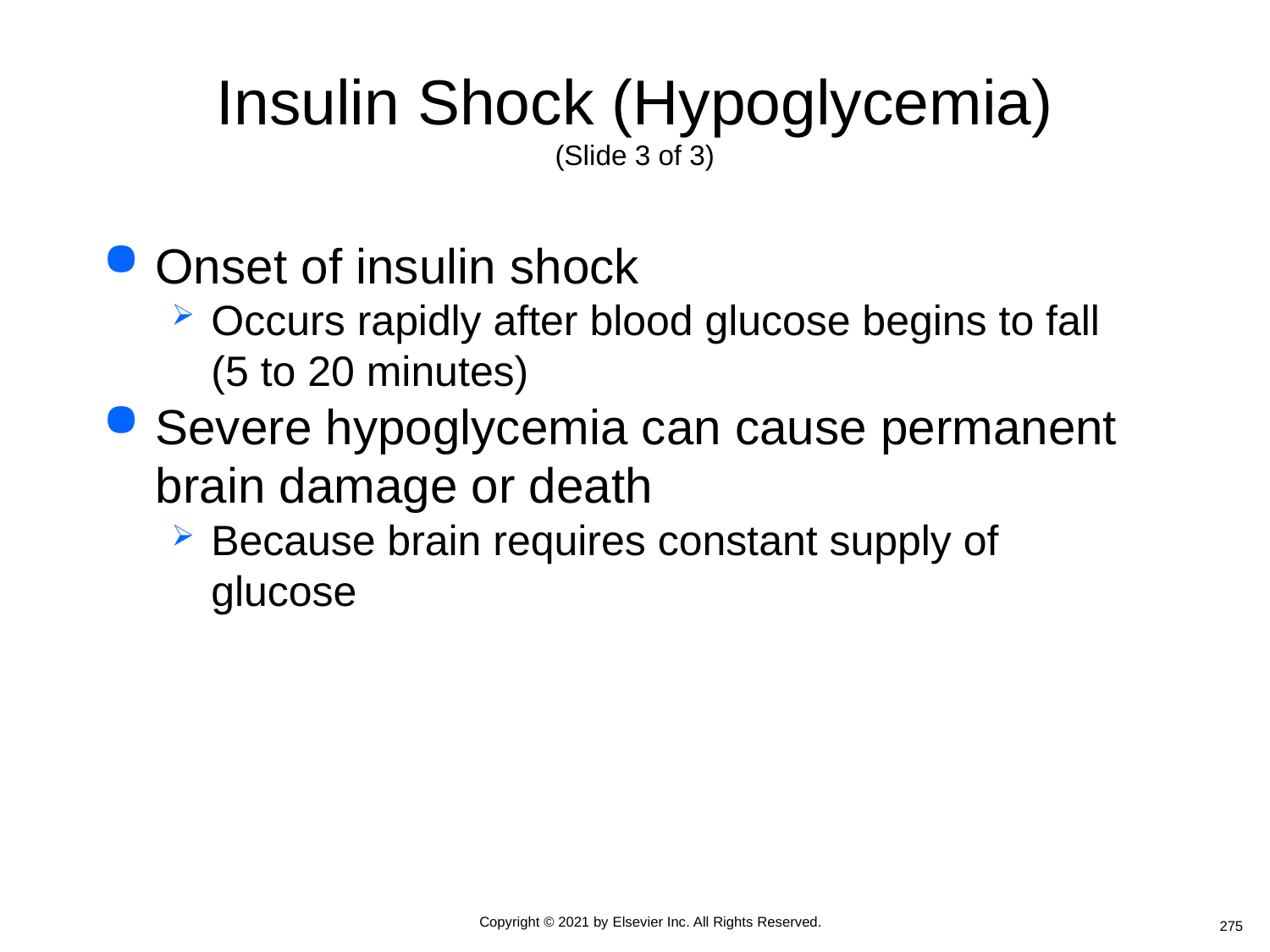

# Insulin Shock (Hypoglycemia) (Slide 3 of 3)
Onset of insulin shock
Occurs rapidly after blood glucose begins to fall (5 to 20 minutes)
Severe hypoglycemia can cause permanent brain damage or death
Because brain requires constant supply of glucose
275